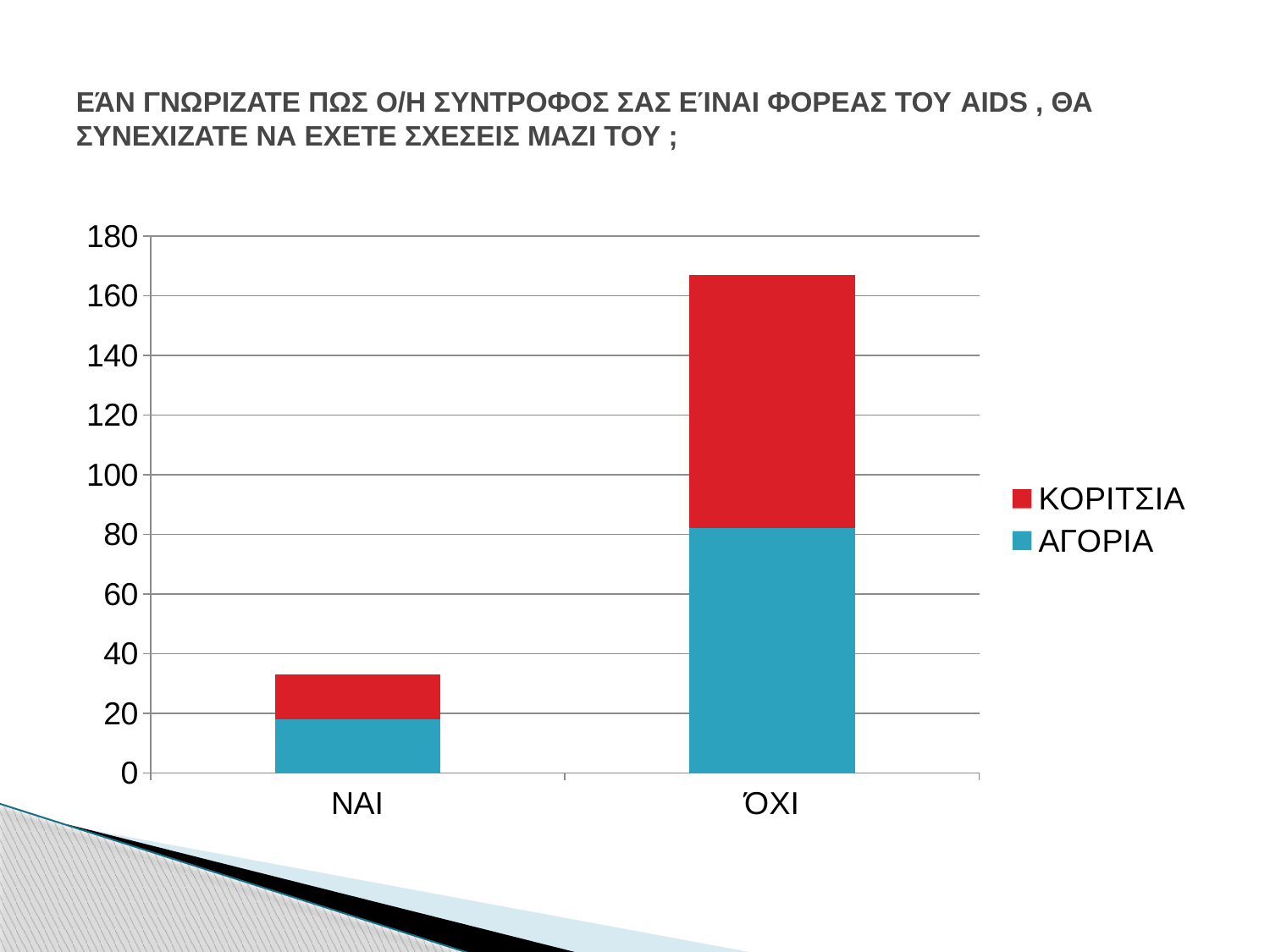

# ΕΆΝ ΓΝΩΡΙΖΑΤΕ ΠΩΣ Ο/Η ΣΥΝΤΡΟΦΟΣ ΣΑΣ ΕΊΝΑΙ ΦΟΡΕΑΣ ΤΟΥ AIDS , ΘΑ ΣΥΝΕΧΙΖΑΤΕ ΝΑ ΕΧΕΤΕ ΣΧΕΣΕΙΣ ΜΑΖΙ ΤΟΥ ;

### Chart

| Category | ΑΓΟΡΙΑ | ΚΟΡΙΤΣΙΑ |
|---|---|---|
| ΝΑΙ | 18.0 | 15.0 |
| ΌΧΙ | 82.0 | 85.0 |